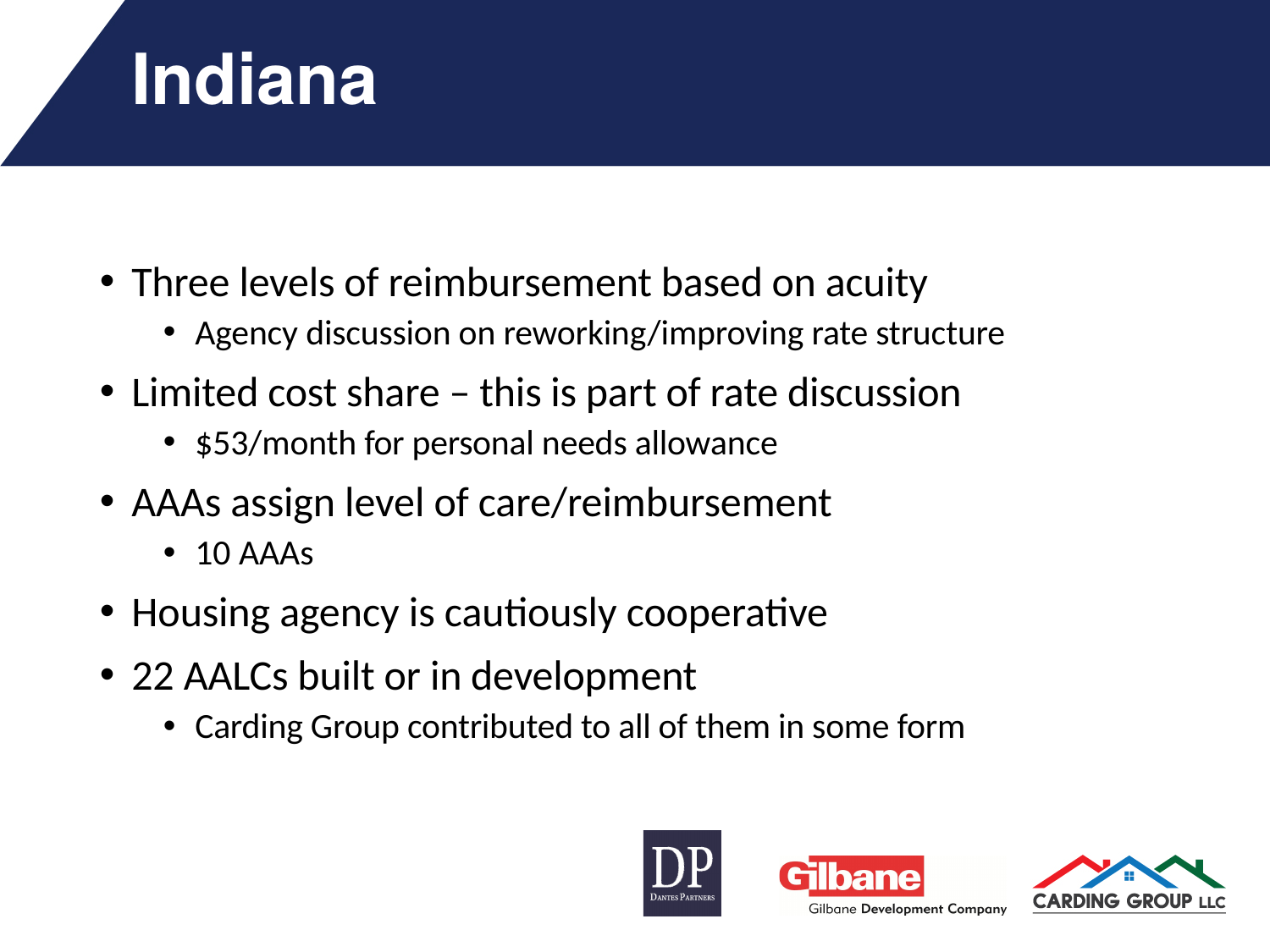

# Indiana
Three levels of reimbursement based on acuity
Agency discussion on reworking/improving rate structure
Limited cost share – this is part of rate discussion
$53/month for personal needs allowance
AAAs assign level of care/reimbursement
10 AAAs
Housing agency is cautiously cooperative
22 AALCs built or in development
Carding Group contributed to all of them in some form